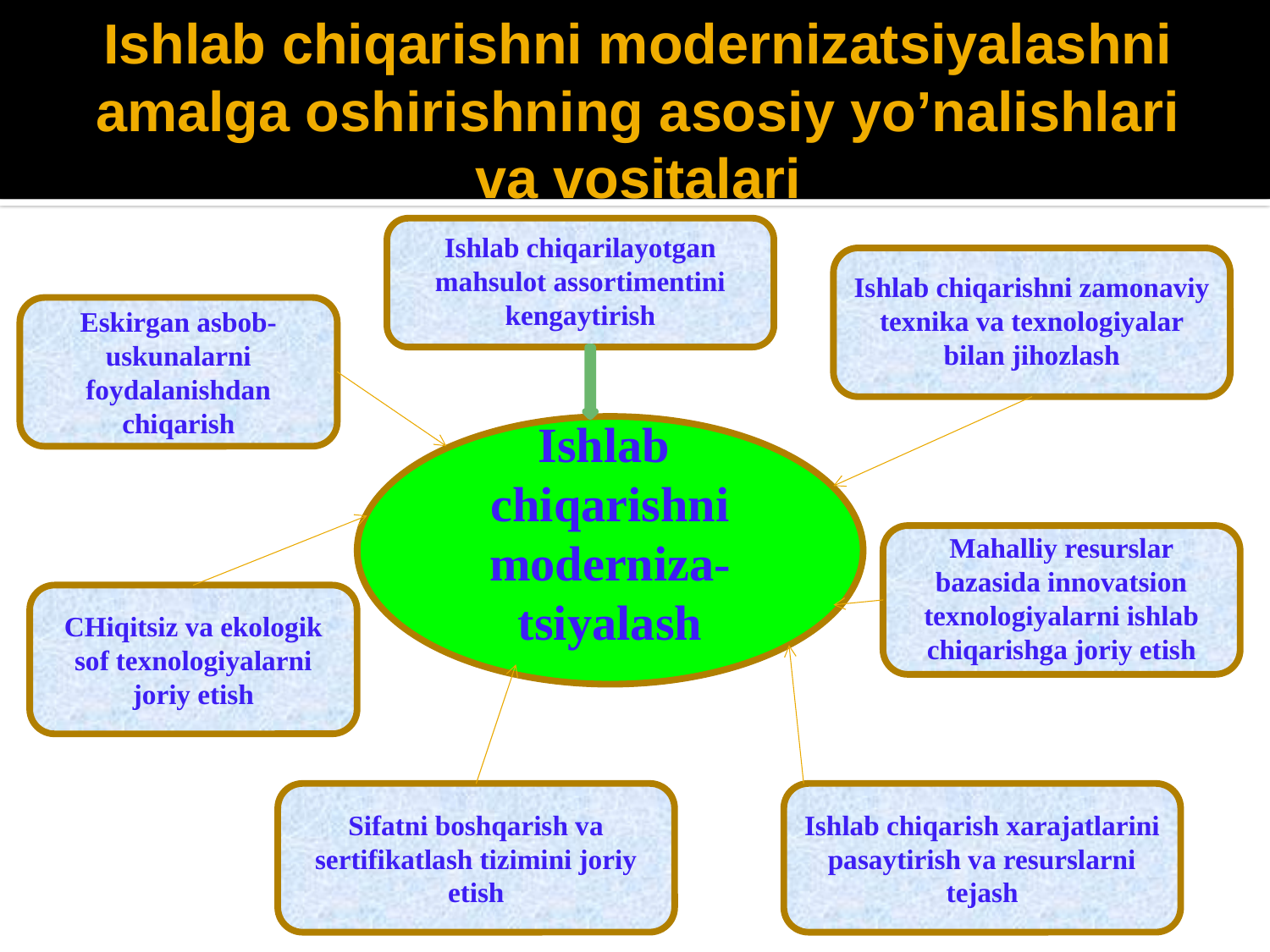

# Ishlab chiqarishni modernizatsiyalashni amalga oshirishning asosiy yo’nalishlari va vositalari

Ishlab chiqarilayotgan mahsulot assortimentini kengaytirish

Ishlab chiqarishni zamonaviy texnika va texnologiyalar bilan jihozlash

Eskirgan asbob-uskunalarni foydalanishdan chiqarish

Ishlab
chiqarishni moderniza-tsiyalash

Mahalliy resurslar bazasida innovatsion texnologiyalarni ishlab chiqarishga joriy etish

CHiqitsiz va ekologik sof texnologiyalarni joriy etish
Sifatni boshqarish va sertifikatlash tizimini joriy etish
Ishlab chiqarish xarajatlarini pasaytirish va resurslarni tejash